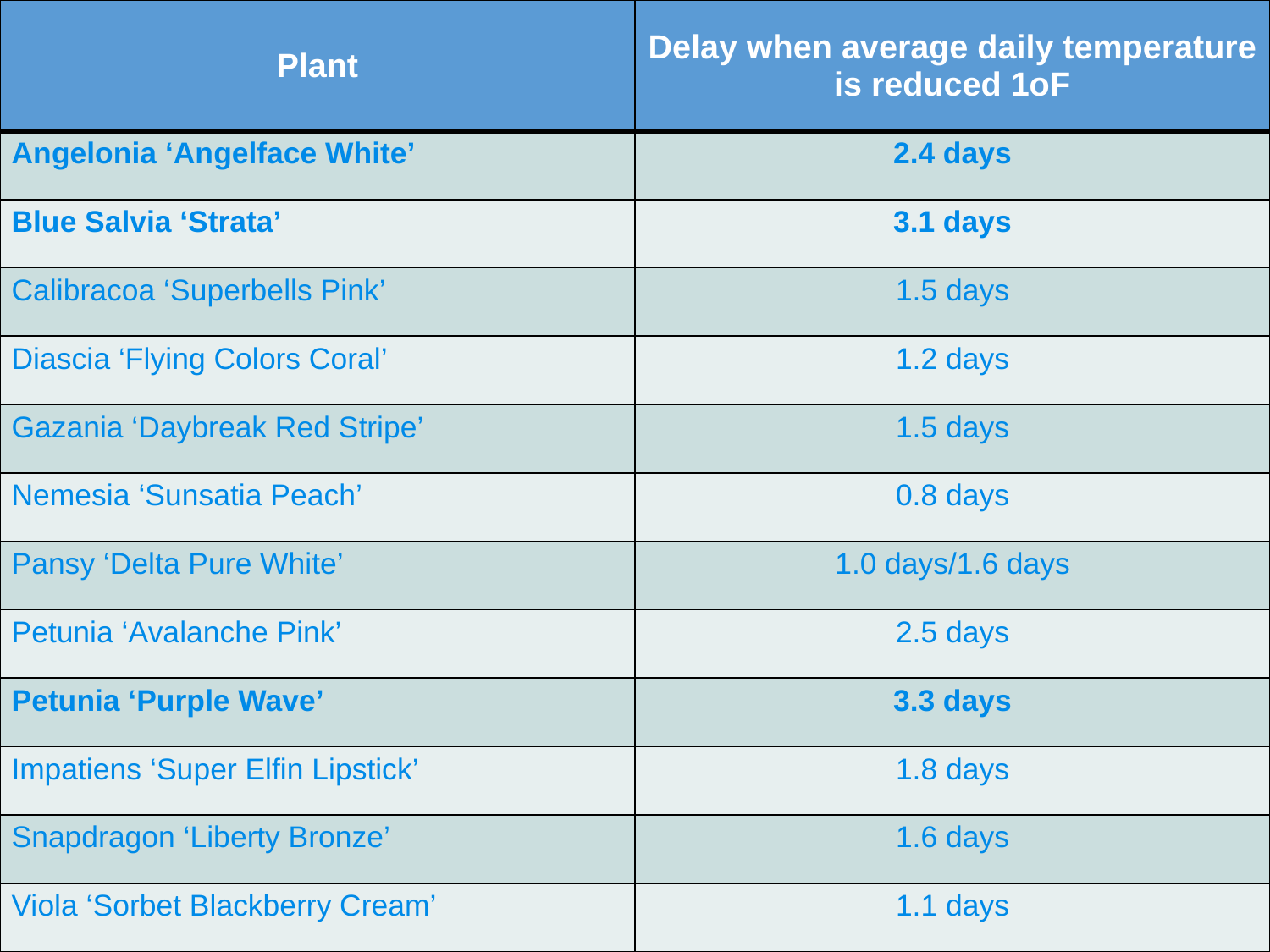

| Plant | Delay when average daily temperature is reduced 1oF |
| --- | --- |
| Angelonia ‘Angelface White’ | 2.4 days |
| Blue Salvia ‘Strata’ | 3.1 days |
| Calibracoa ‘Superbells Pink’ | 1.5 days |
| Diascia ‘Flying Colors Coral’ | 1.2 days |
| Gazania ‘Daybreak Red Stripe’ | 1.5 days |
| Nemesia ‘Sunsatia Peach’ | 0.8 days |
| Pansy ‘Delta Pure White’ | 1.0 days/1.6 days |
| Petunia ‘Avalanche Pink’ | 2.5 days |
| Petunia ‘Purple Wave’ | 3.3 days |
| Impatiens ‘Super Elfin Lipstick’ | 1.8 days |
| Snapdragon ‘Liberty Bronze’ | 1.6 days |
| Viola ‘Sorbet Blackberry Cream’ | 1.1 days |